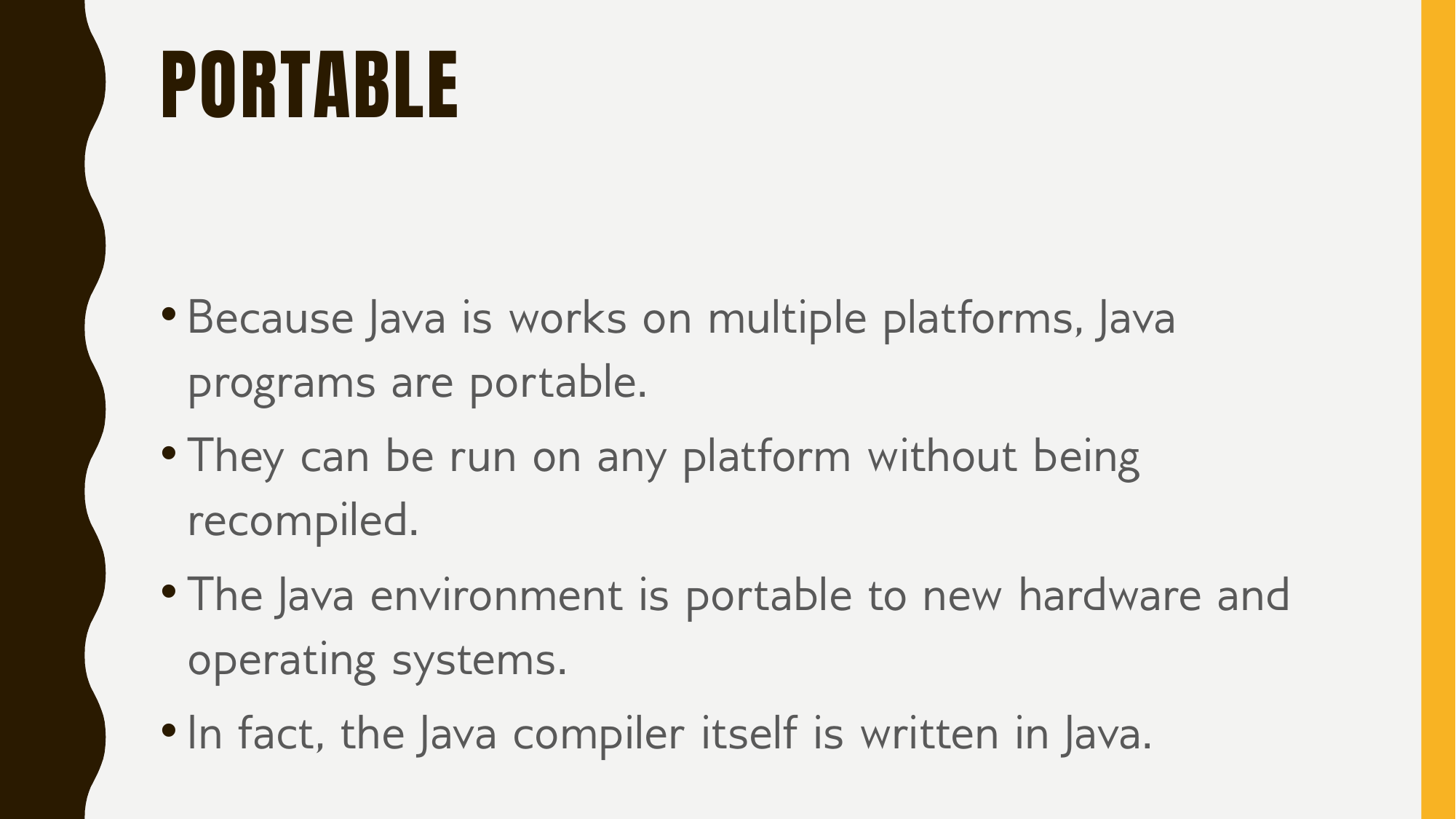

# Portable
Because Java is works on multiple platforms, Java programs are portable.
They can be run on any platform without being recompiled.
The Java environment is portable to new hardware and operating systems.
In fact, the Java compiler itself is written in Java.